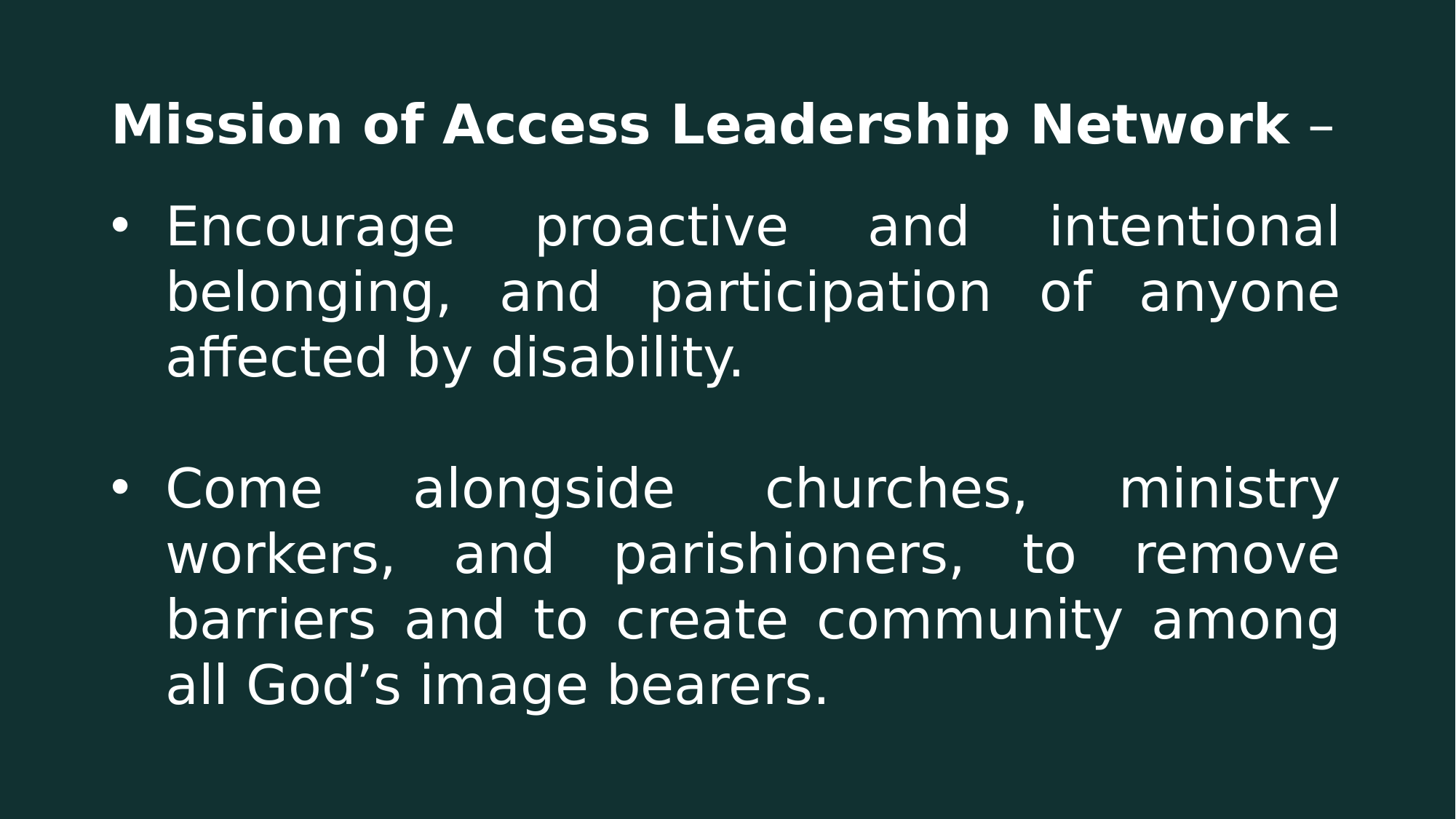

Mission of Access Leadership Network –
Encourage proactive and intentional belonging, and participation of anyone affected by disability.

Come alongside churches, ministry workers, and parishioners, to remove barriers and to create community among all God’s image bearers.